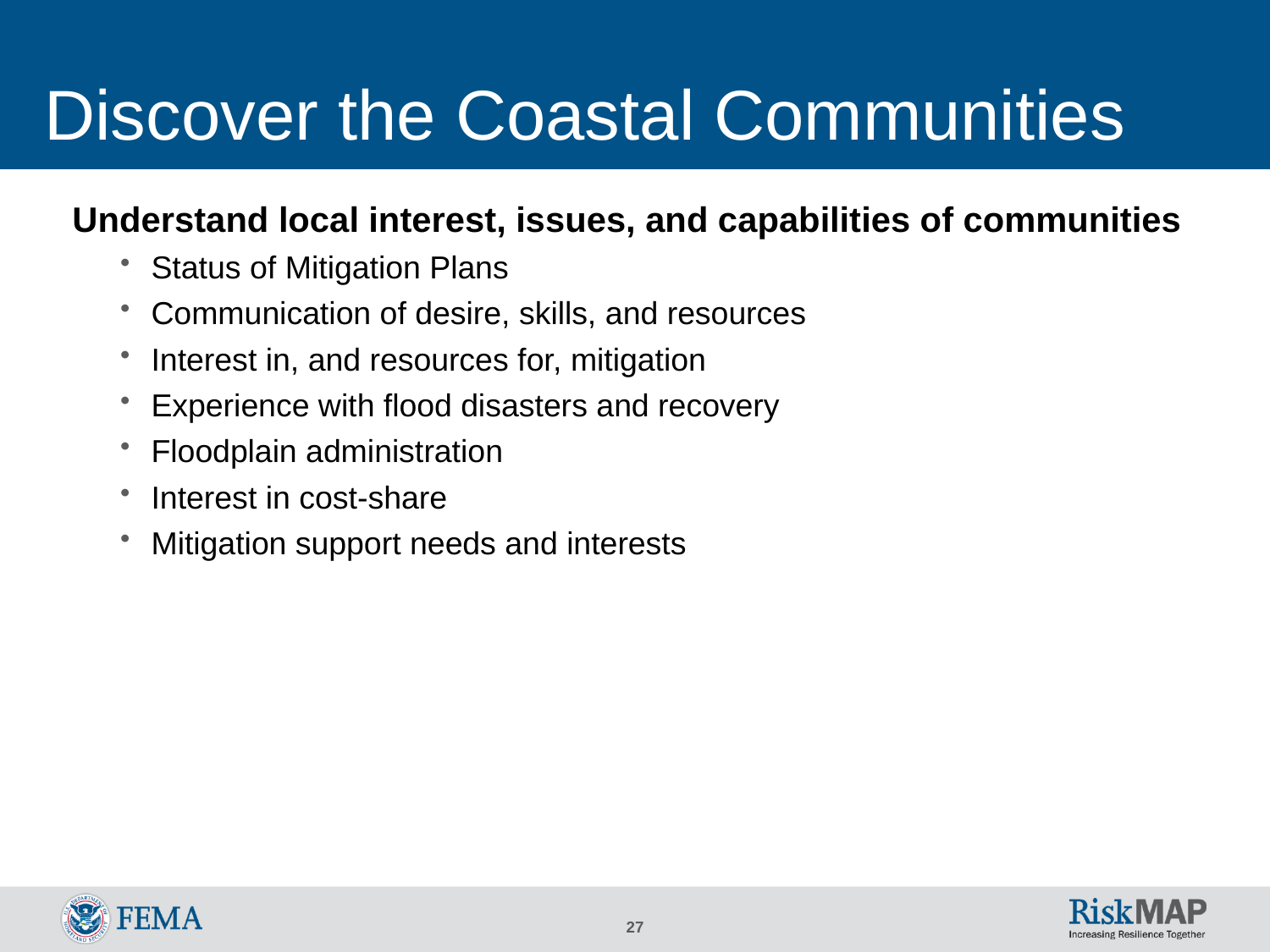

# Discover the Coastal Communities
Understand local interest, issues, and capabilities of communities
Status of Mitigation Plans
Communication of desire, skills, and resources
Interest in, and resources for, mitigation
Experience with flood disasters and recovery
Floodplain administration
Interest in cost-share
Mitigation support needs and interests